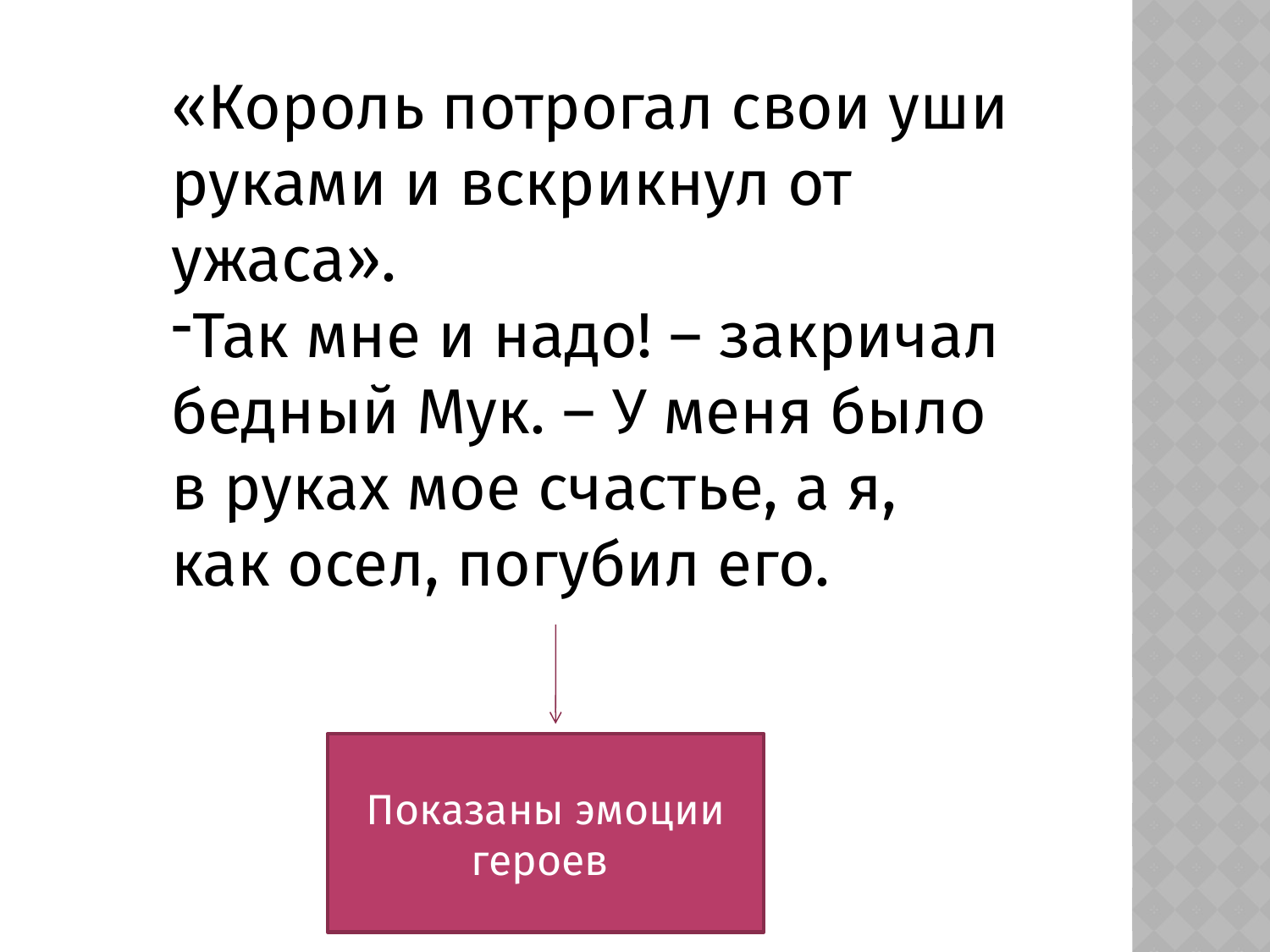

«Король потрогал свои уши руками и вскрикнул от ужаса».
Так мне и надо! – закричал бедный Мук. – У меня было в руках мое счастье, а я, как осел, погубил его.

Показаны эмоции героев